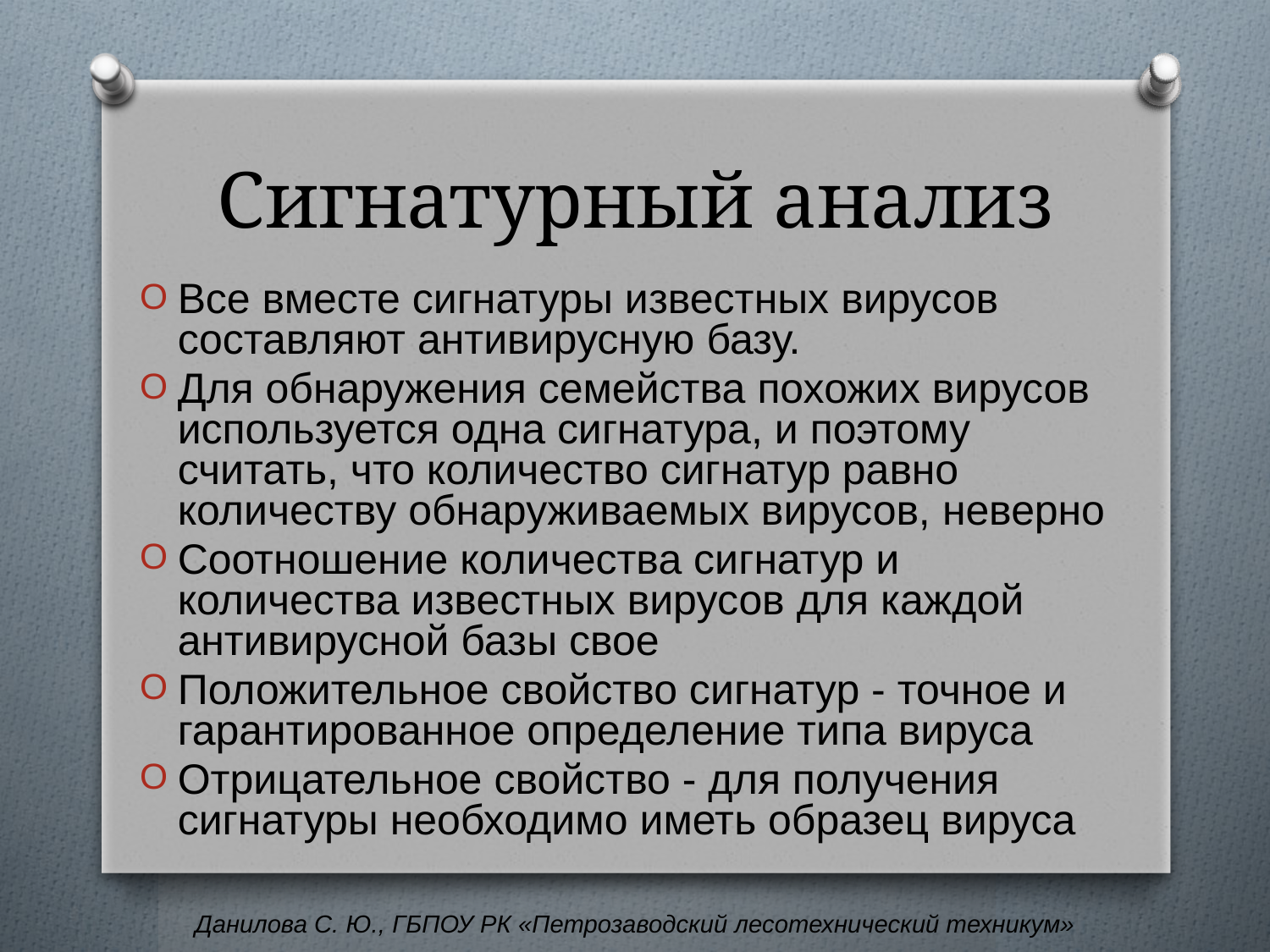

# Сигнатурный анализ
Все вместе сигнатуры известных вирусов составляют антивирусную базу.
Для обнаружения семейства похожих вирусов используется одна сигнатура, и поэтому считать, что количество сигнатур равно количеству обнаруживаемых вирусов, неверно
Соотношение количества сигнатур и количества известных вирусов для каждой антивирусной базы свое
Положительное свойство сигнатур - точное и гарантированное определение типа вируса
Отрицательное свойство - для получения сигнатуры необходимо иметь образец вируса
Данилова С. Ю., ГБПОУ РК «Петрозаводский лесотехнический техникум»